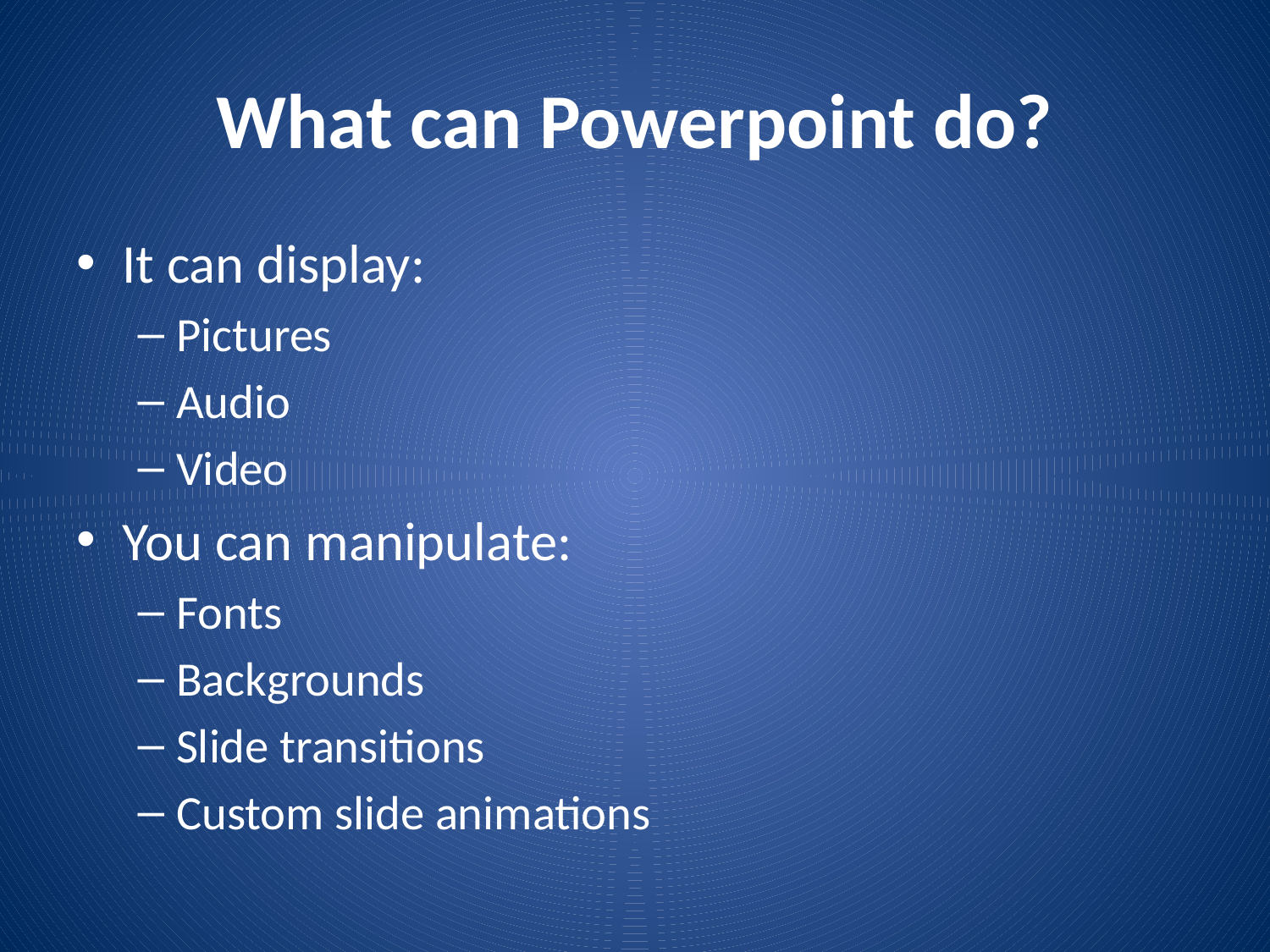

# What can Powerpoint do?
It can display:
Pictures
Audio
Video
You can manipulate:
Fonts
Backgrounds
Slide transitions
Custom slide animations